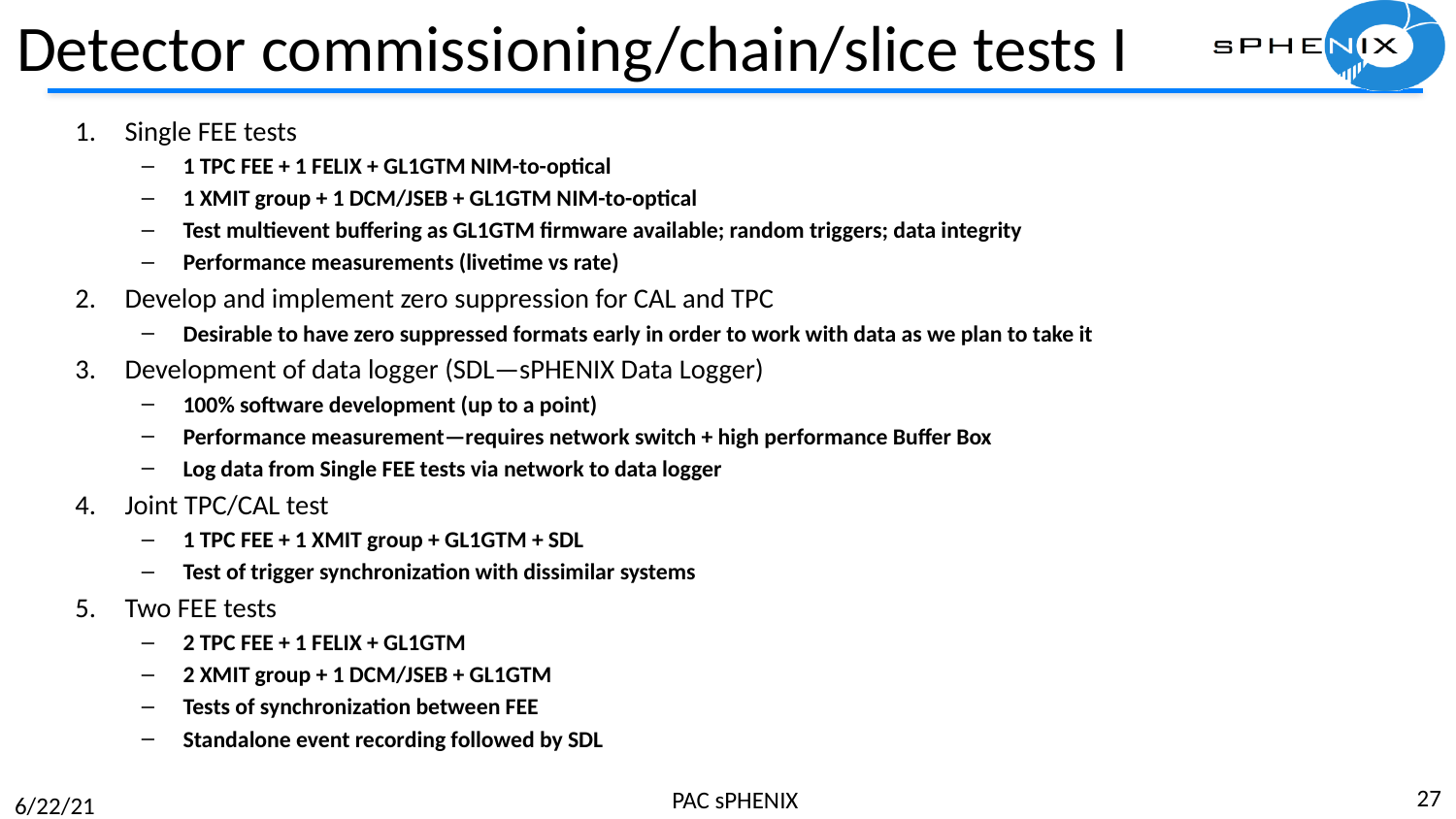

# Detector commissioning/chain/slice tests I
Single FEE tests
1 TPC FEE + 1 FELIX + GL1GTM NIM-to-optical
1 XMIT group + 1 DCM/JSEB + GL1GTM NIM-to-optical
Test multievent buffering as GL1GTM firmware available; random triggers; data integrity
Performance measurements (livetime vs rate)
Develop and implement zero suppression for CAL and TPC
Desirable to have zero suppressed formats early in order to work with data as we plan to take it
Development of data logger (SDL—sPHENIX Data Logger)
100% software development (up to a point)
Performance measurement—requires network switch + high performance Buffer Box
Log data from Single FEE tests via network to data logger
Joint TPC/CAL test
1 TPC FEE + 1 XMIT group + GL1GTM + SDL
Test of trigger synchronization with dissimilar systems
Two FEE tests
2 TPC FEE + 1 FELIX + GL1GTM
2 XMIT group + 1 DCM/JSEB + GL1GTM
Tests of synchronization between FEE
Standalone event recording followed by SDL

27
PAC sPHENIX
6/22/21